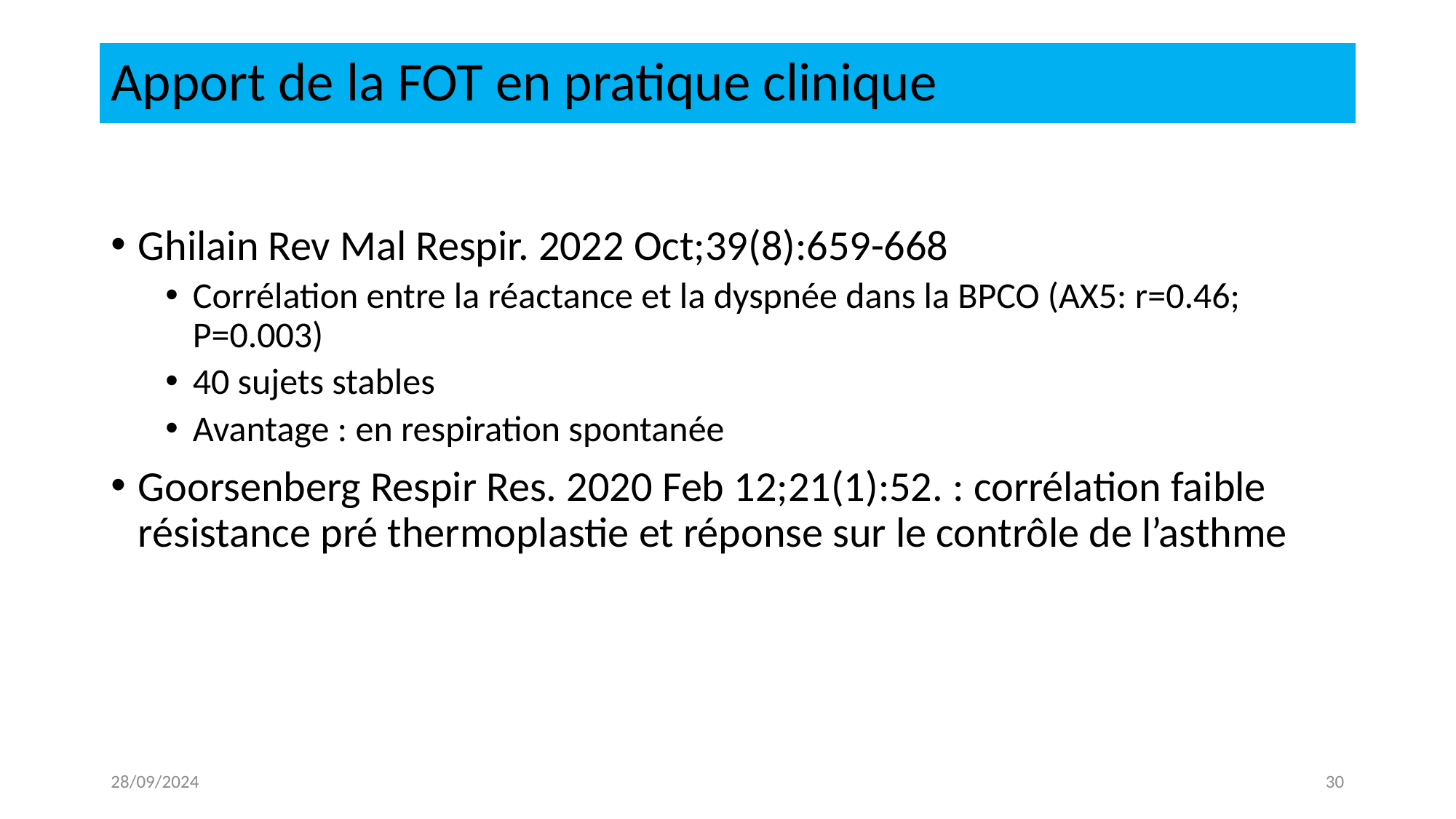

# Apport de la FOT en pratique clinique
Ghilain Rev Mal Respir. 2022 Oct;39(8):659-668
Corrélation entre la réactance et la dyspnée dans la BPCO (AX5: r=0.46; P=0.003)
40 sujets stables
Avantage : en respiration spontanée
Goorsenberg Respir Res. 2020 Feb 12;21(1):52. : corrélation faible résistance pré thermoplastie et réponse sur le contrôle de l’asthme

28/09/2024
30